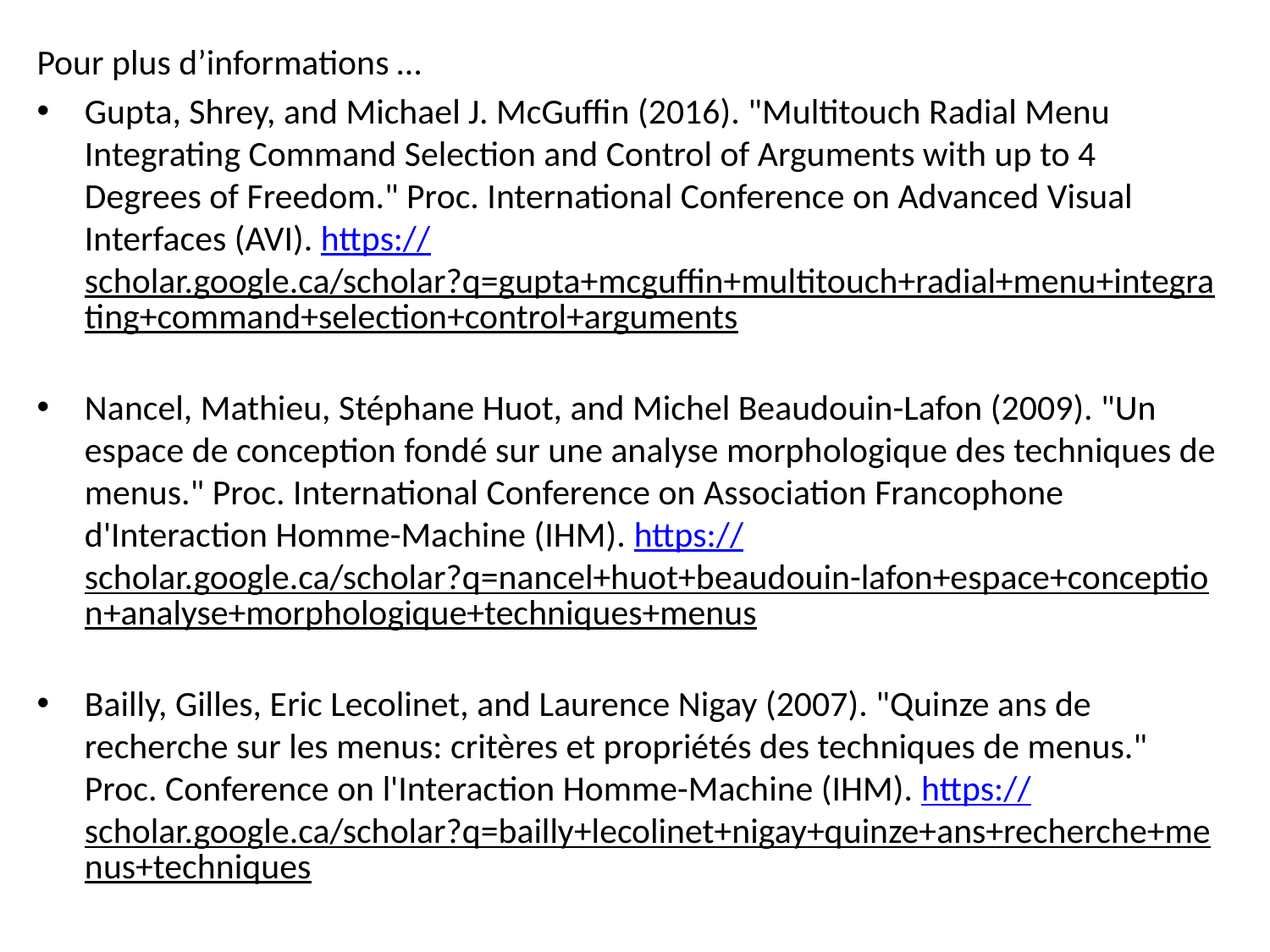

Pour plus d’informations …
Gupta, Shrey, and Michael J. McGuffin (2016). "Multitouch Radial Menu Integrating Command Selection and Control of Arguments with up to 4 Degrees of Freedom." Proc. International Conference on Advanced Visual Interfaces (AVI). https://scholar.google.ca/scholar?q=gupta+mcguffin+multitouch+radial+menu+integrating+command+selection+control+arguments
Nancel, Mathieu, Stéphane Huot, and Michel Beaudouin-Lafon (2009). "Un espace de conception fondé sur une analyse morphologique des techniques de menus." Proc. International Conference on Association Francophone d'Interaction Homme-Machine (IHM). https://scholar.google.ca/scholar?q=nancel+huot+beaudouin-lafon+espace+conception+analyse+morphologique+techniques+menus
Bailly, Gilles, Eric Lecolinet, and Laurence Nigay (2007). "Quinze ans de recherche sur les menus: critères et propriétés des techniques de menus." Proc. Conference on l'Interaction Homme-Machine (IHM). https://scholar.google.ca/scholar?q=bailly+lecolinet+nigay+quinze+ans+recherche+menus+techniques